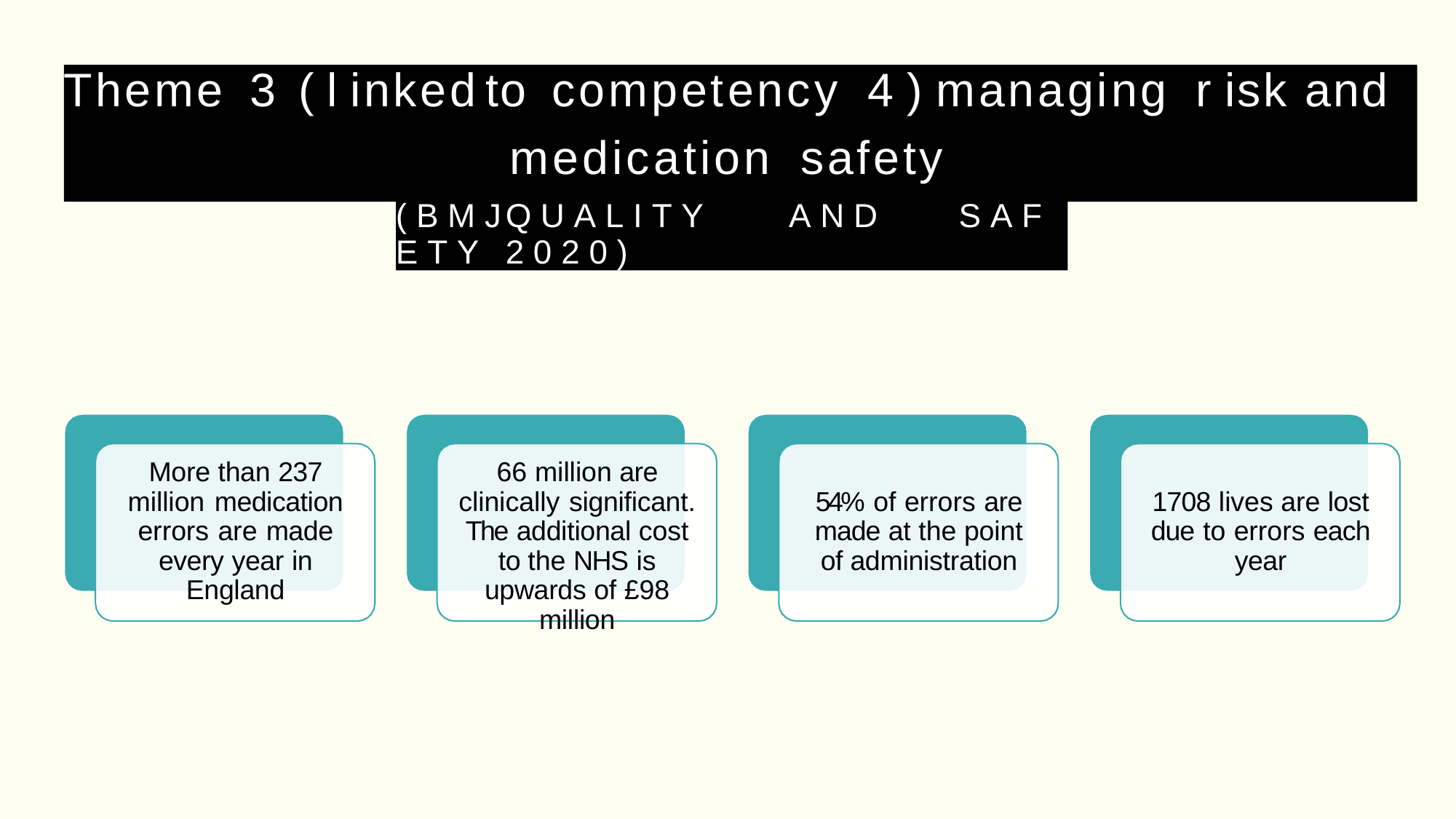

# Theme	3	( l inked	to	competency	4 )	managing	r isk	and
medication	safety
( B M J	Q U A L I T Y	A N D	S A F E T Y	2 0 2 0 )

More than 237 million medication errors are made every year in England
66 million are clinically significant. The additional cost to the NHS is upwards of £98 million
54% of errors are made at the point of administration
1708 lives are lost due to errors each year